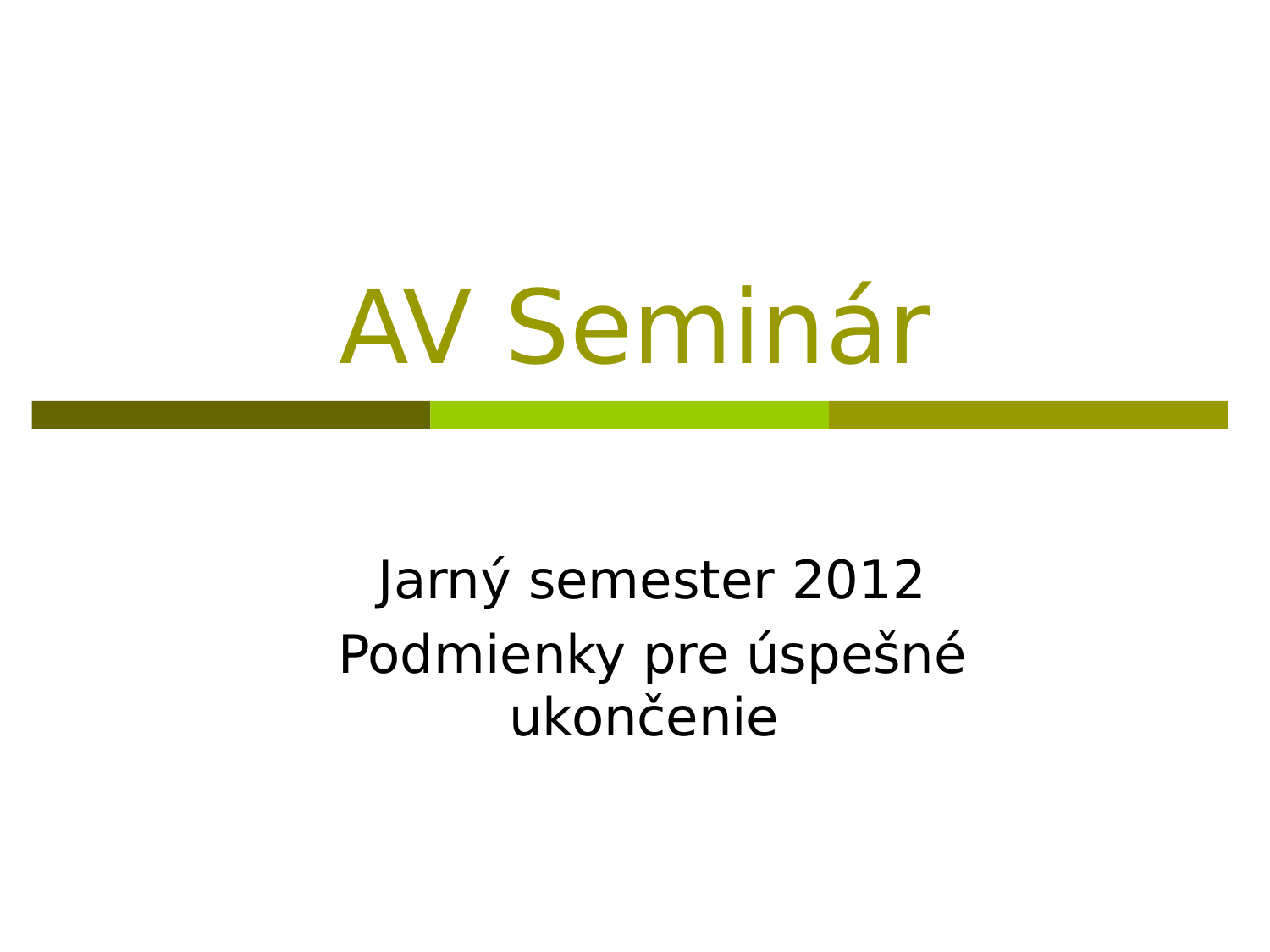

# AV Seminár
Jarný semester 2012
Podmienky pre úspešné ukončenie